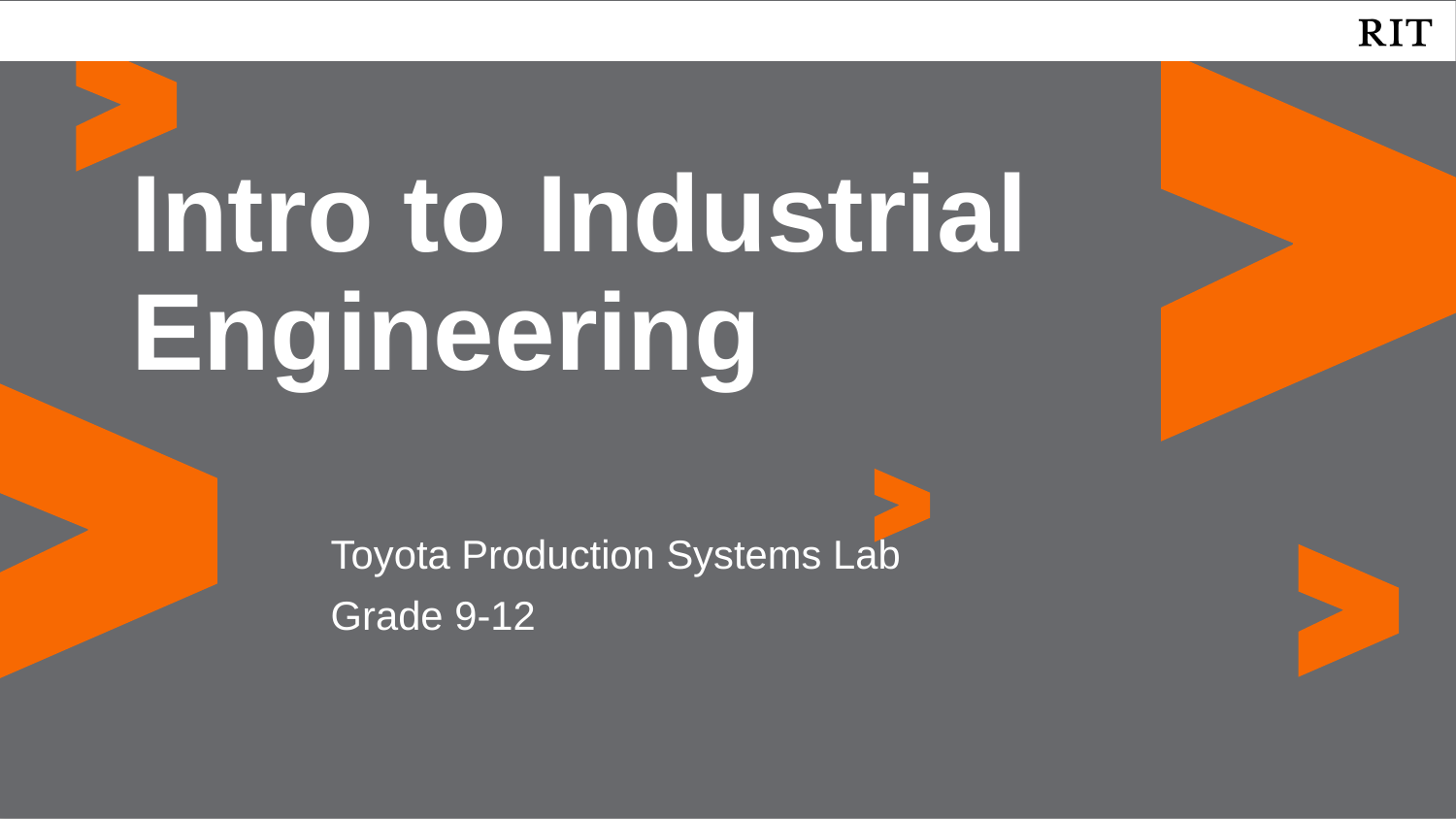

Intro to Industrial Engineering
Toyota Production Systems Lab
Grade 9-12